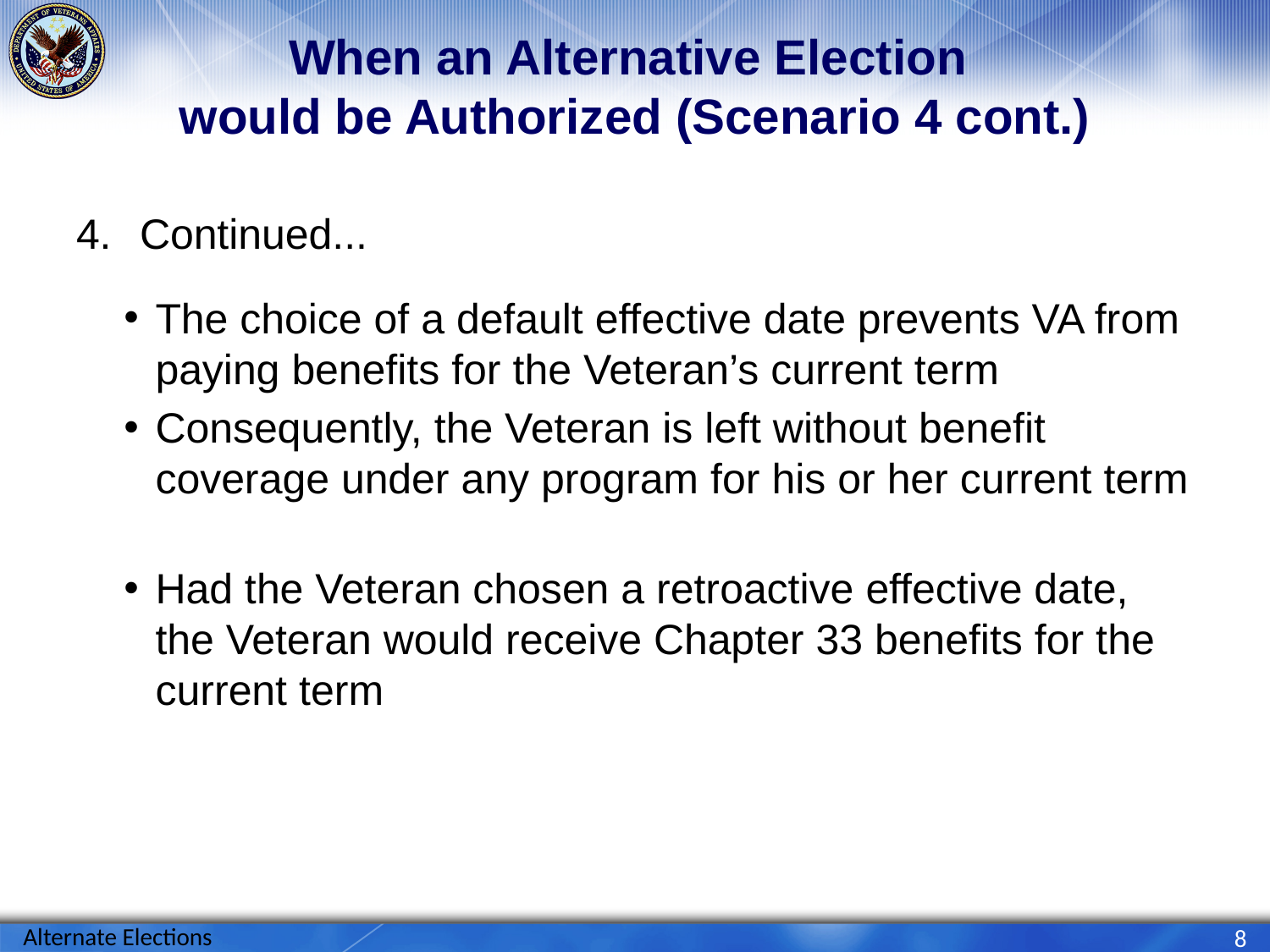

# When an Alternative Election would be Authorized (Scenario 4 cont.)
Continued...

The choice of a default effective date prevents VA from paying benefits for the Veteran’s current term
Consequently, the Veteran is left without benefit coverage under any program for his or her current term
Had the Veteran chosen a retroactive effective date, the Veteran would receive Chapter 33 benefits for the current term

Alternate Elections
8